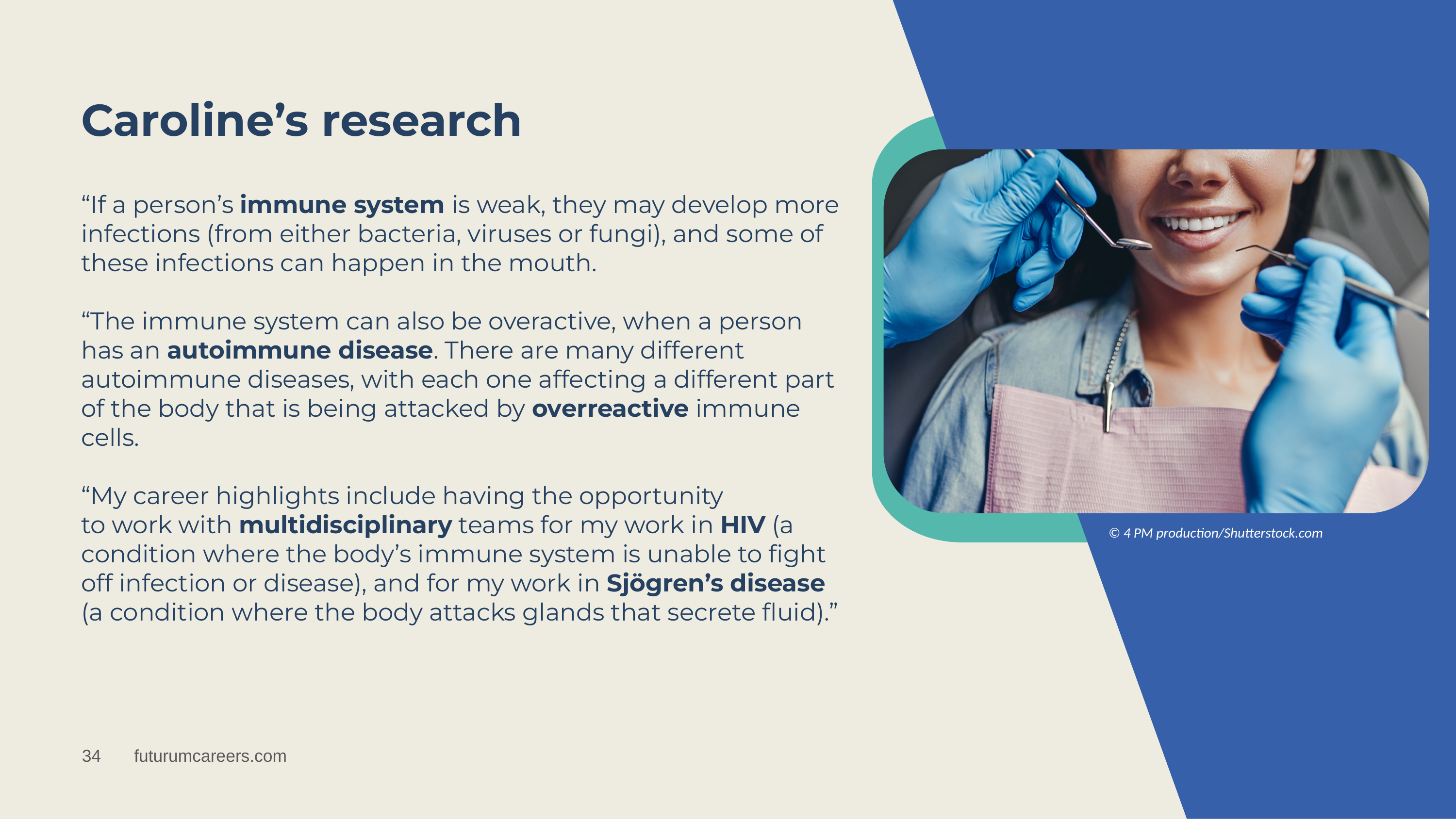

Caroline’s research

“If a person’s immune system is weak, they may develop more infections (from either bacteria, viruses or fungi), and some of these infections can happen in the mouth.

“The immune system can also be overactive, when a person has an autoimmune disease. There are many different autoimmune diseases, with each one affecting a different part of the body that is being attacked by overreactive immune cells.

“My career highlights include having the opportunity
to work with multidisciplinary teams for my work in HIV (a condition where the body’s immune system is unable to fight off infection or disease), and for my work in Sjögren’s disease (a condition where the body attacks glands that secrete fluid).”
© 4 PM production/Shutterstock.com
34       futurumcareers.com